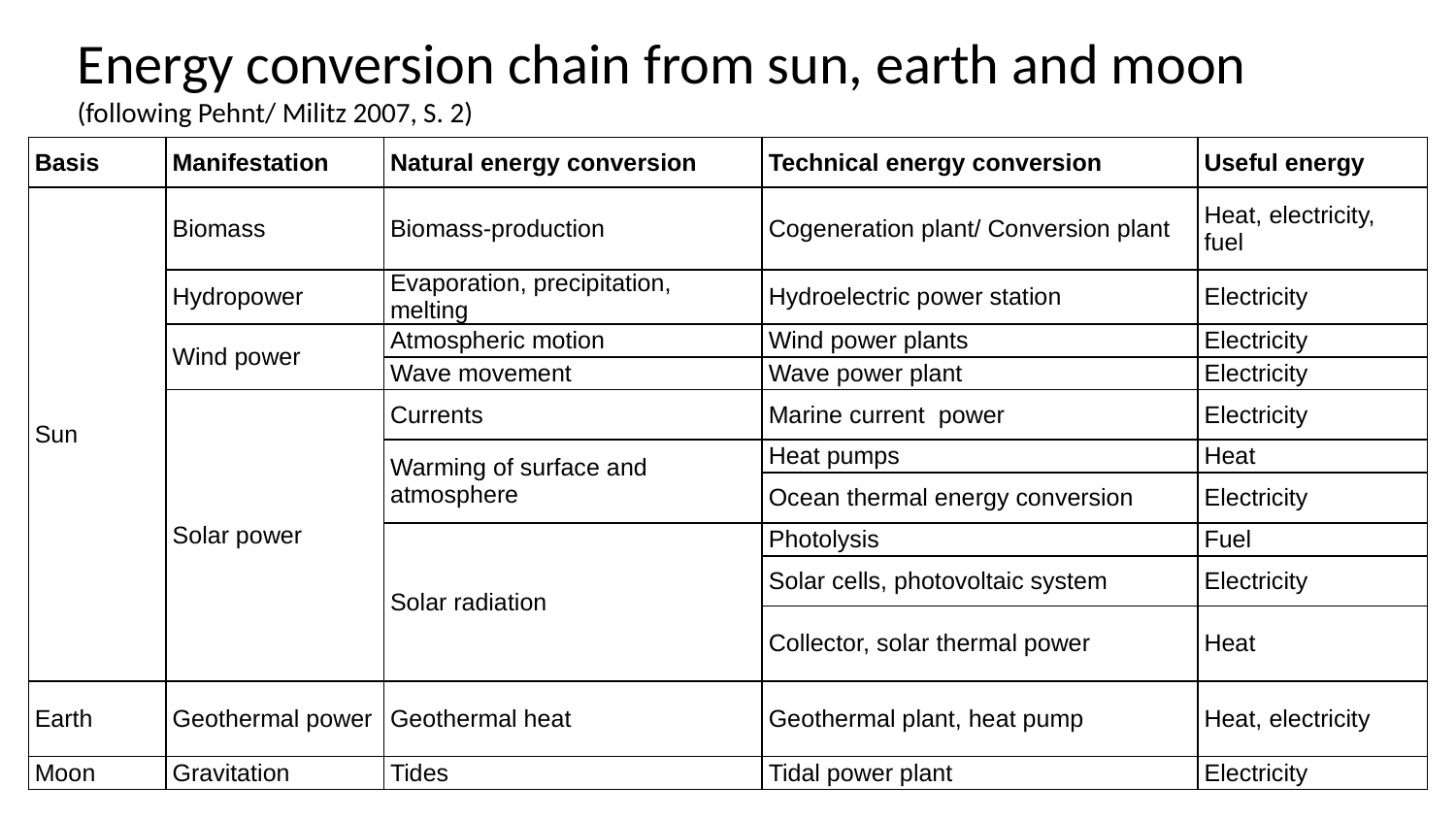

Energy conversion chain from sun, earth and moon
(following Pehnt/ Militz 2007, S. 2)
# 2 Potenziale regenerativer Energien
| Basis | Manifestation | Natural energy conversion | Technical energy conversion | Useful energy |
| --- | --- | --- | --- | --- |
| Sun | Biomass | Biomass-production | Cogeneration plant/ Conversion plant | Heat, electricity, fuel |
|  | Hydropower | Evaporation, precipitation, melting | Hydroelectric power station | Electricity |
|  | Wind power | Atmospheric motion | Wind power plants | Electricity |
|  |  | Wave movement | Wave power plant | Electricity |
|  | Solar power | Currents | Marine current power | Electricity |
|  |  | Warming of surface and atmosphere | Heat pumps | Heat |
|  |  |  | Ocean thermal energy conversion | Electricity |
|  |  | Solar radiation | Photolysis | Fuel |
|  |  |  | Solar cells, photovoltaic system | Electricity |
|  |  |  | Collector, solar­ thermal power | Heat |
| Earth | Geothermal power | Geothermal heat | Geothermal plant, heat pump | Heat, electricity |
| Moon | Gravitation | Tides | Tidal power plant | Electricity |